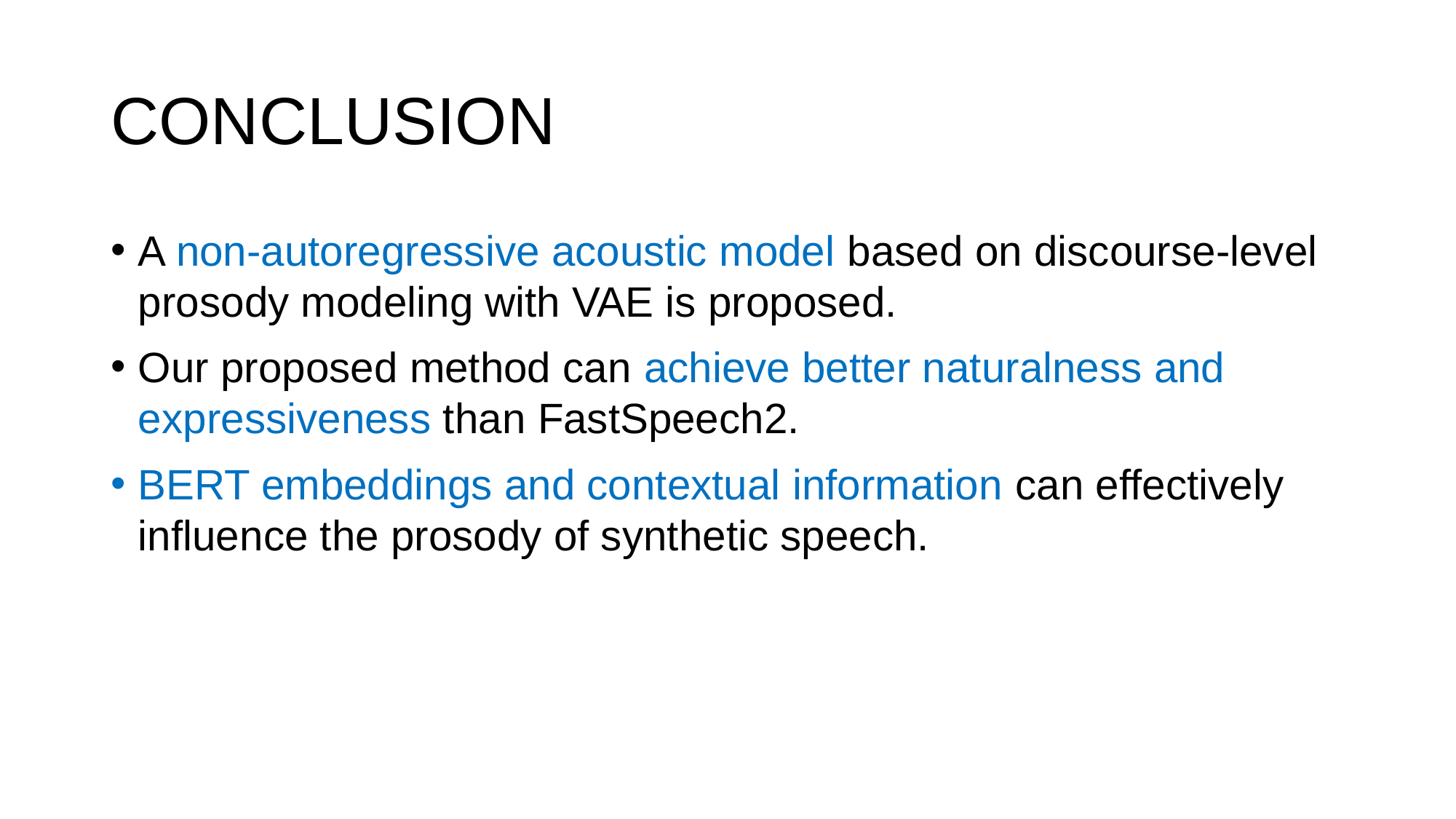

# CONCLUSION
A non-autoregressive acoustic model based on discourse-level prosody modeling with VAE is proposed.
Our proposed method can achieve better naturalness and expressiveness than FastSpeech2.
BERT embeddings and contextual information can effectively influence the prosody of synthetic speech.